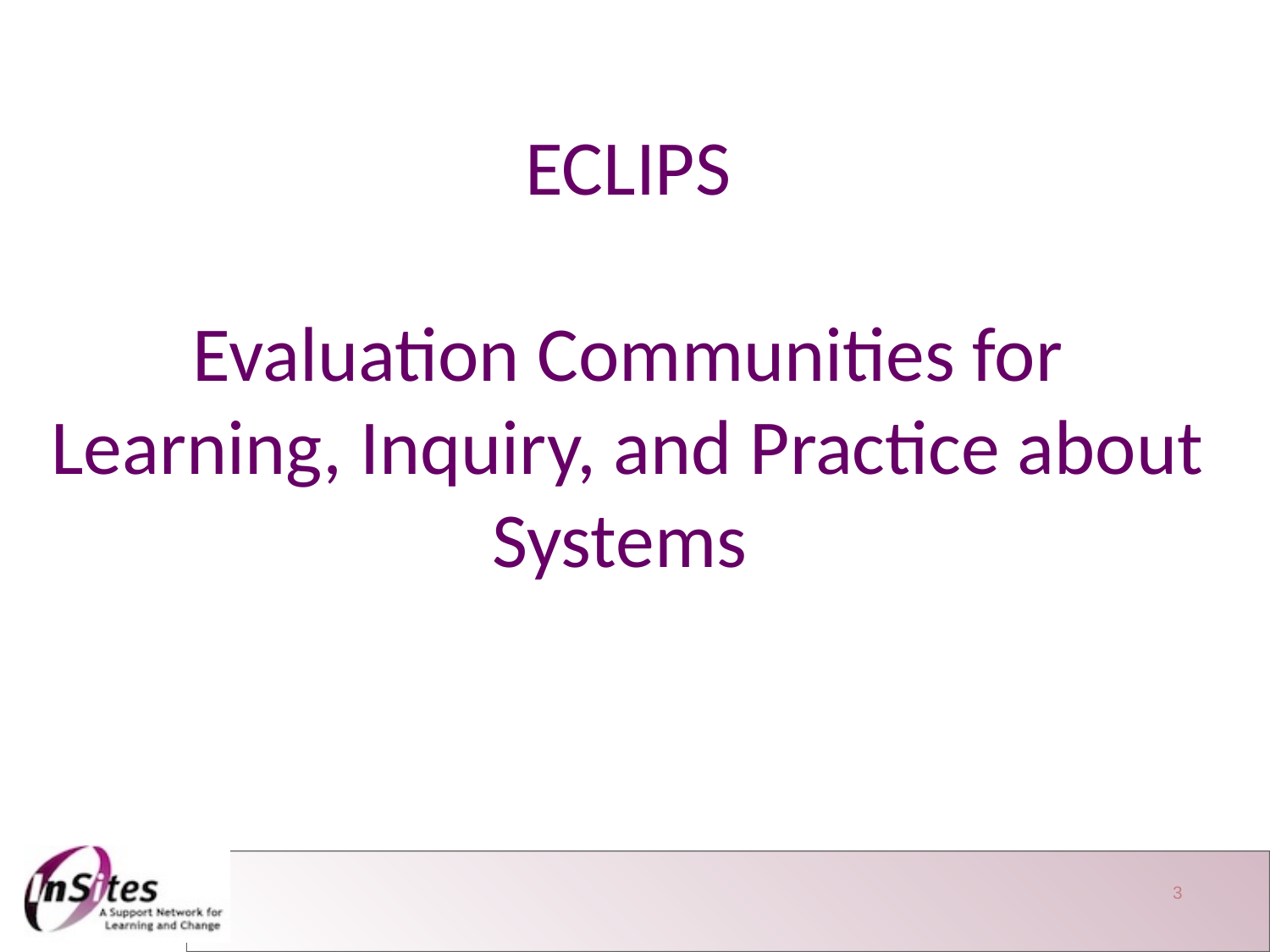

ECLIPS

Evaluation Communities for Learning, Inquiry, and Practice about Systems